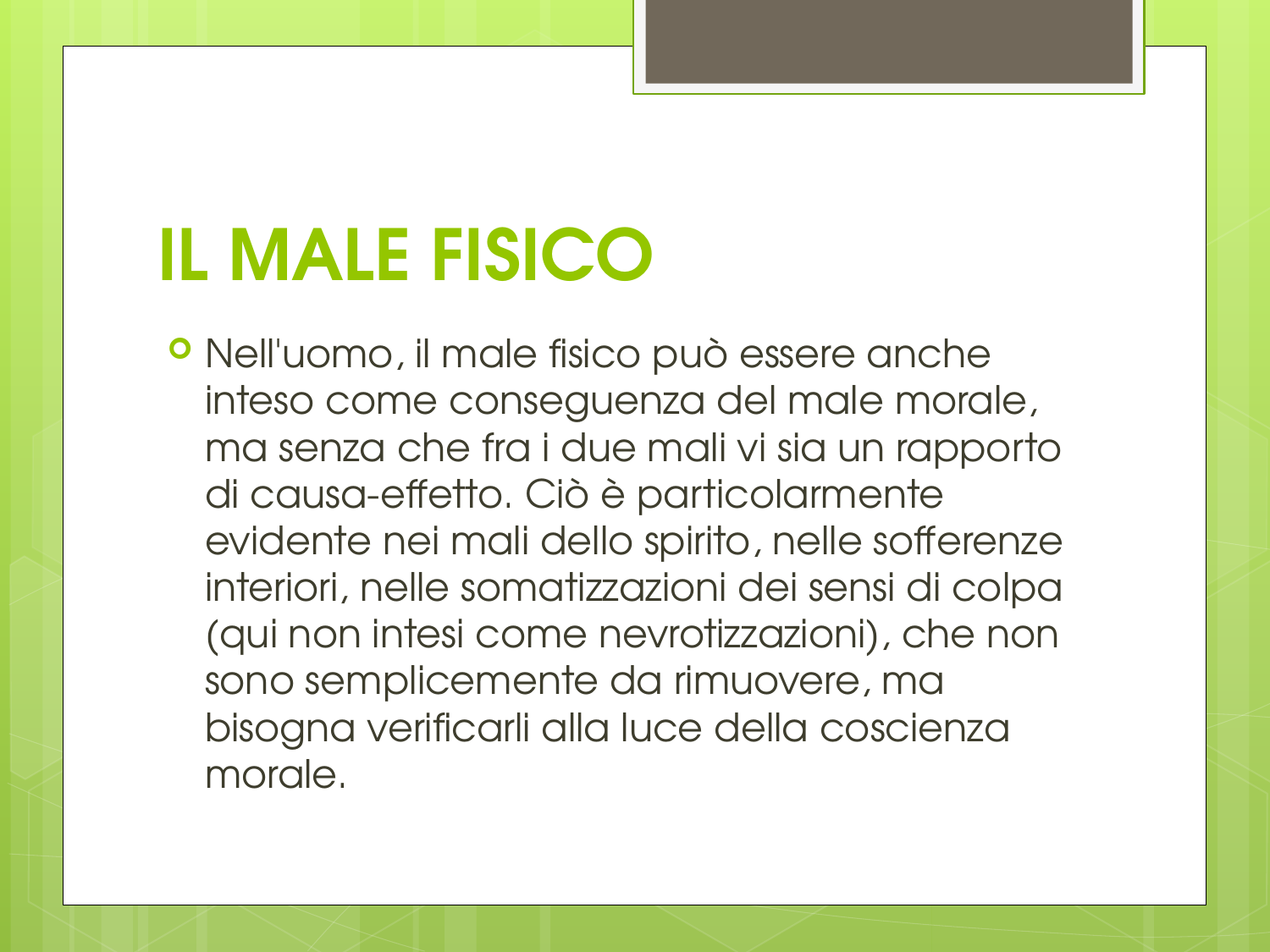

# IL MALE FISICO
Nell'uomo, il male fisico può essere anche inteso come conseguenza del male morale, ma senza che fra i due mali vi sia un rapporto di causa-effetto. Ciò è particolarmente evidente nei mali dello spirito, nelle sofferenze interiori, nelle somatizzazioni dei sensi di colpa (qui non intesi come nevrotizzazioni), che non sono semplicemente da rimuovere, ma bisogna verificarli alla luce della coscienza morale.